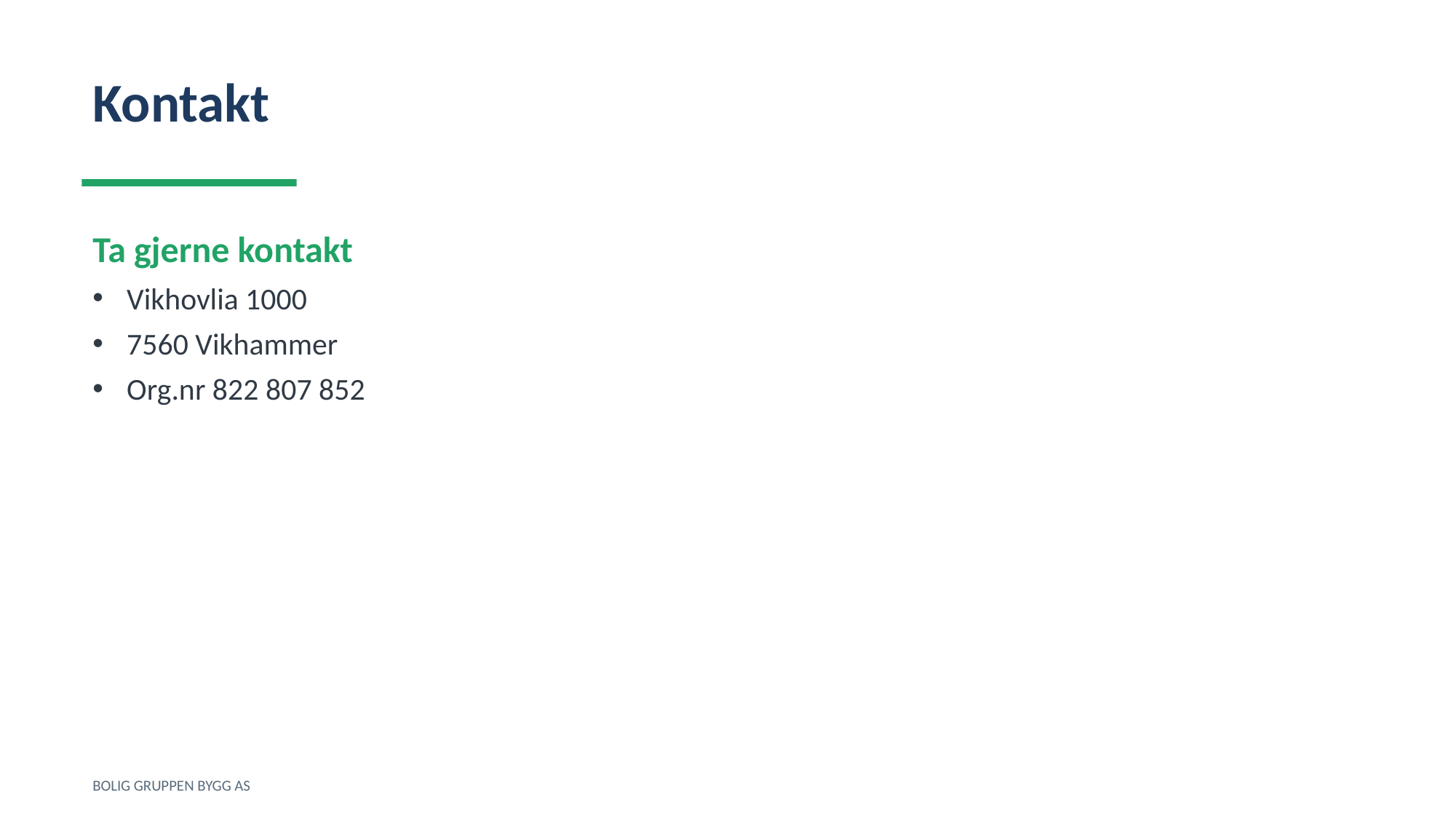

Kontakt

Ta gjerne kontakt
Vikhovlia 1000
7560 Vikhammer
Org.nr 822 807 852
BOLIG GRUPPEN BYGG AS